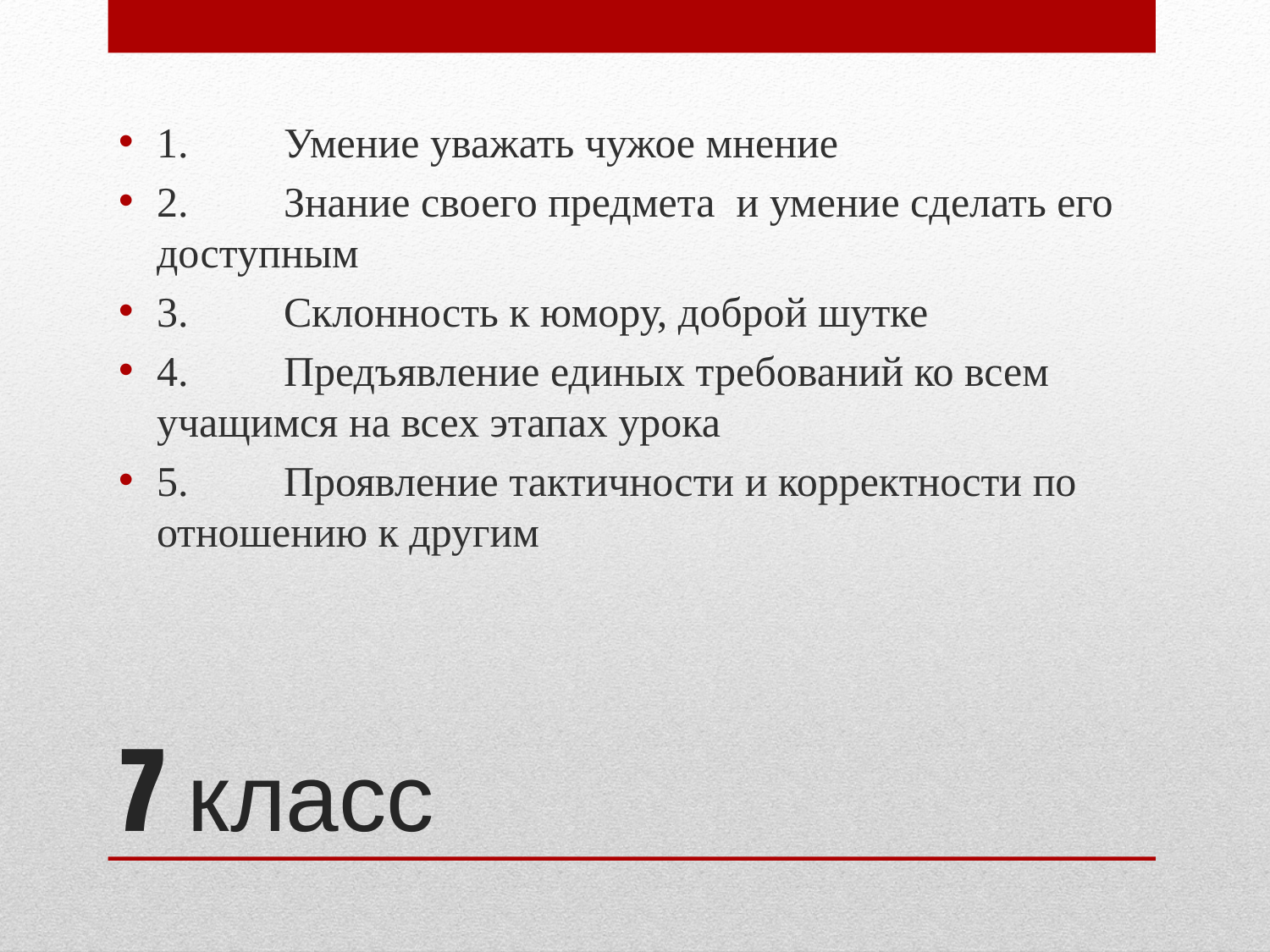

1.	Умение уважать чужое мнение
2.	Знание своего предмета  и умение сделать его доступным
3.	Склонность к юмору, доброй шутке
4.	Предъявление единых требований ко всем учащимся на всех этапах урока
5.	Проявление тактичности и корректности по отношению к другим

# 7 класс